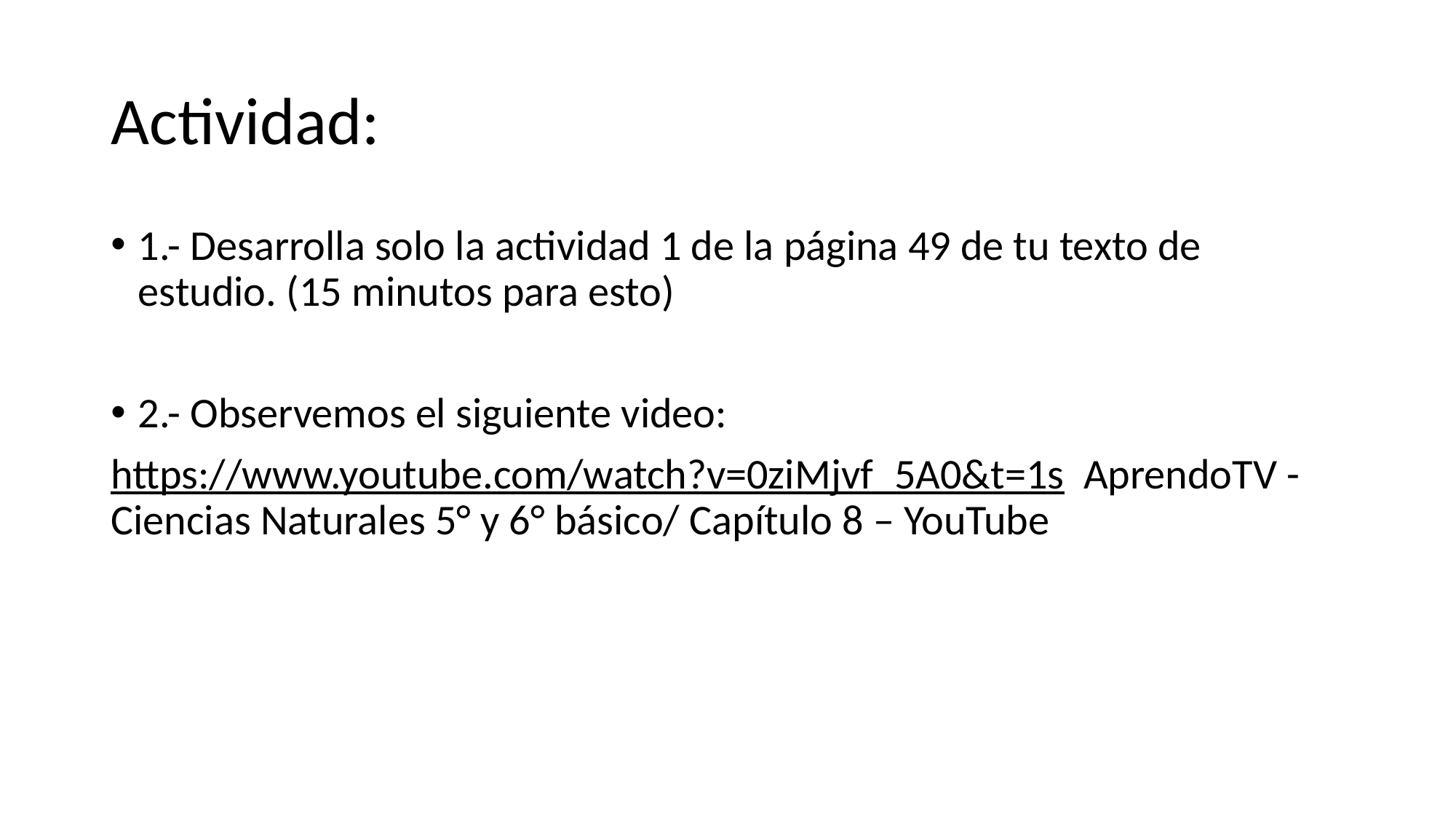

# Actividad:
1.- Desarrolla solo la actividad 1 de la página 49 de tu texto de estudio. (15 minutos para esto)

2.- Observemos el siguiente video:
https://www.youtube.com/watch?v=0ziMjvf_5A0&t=1s  AprendoTV - Ciencias Naturales 5° y 6° básico/ Capítulo 8 – YouTube